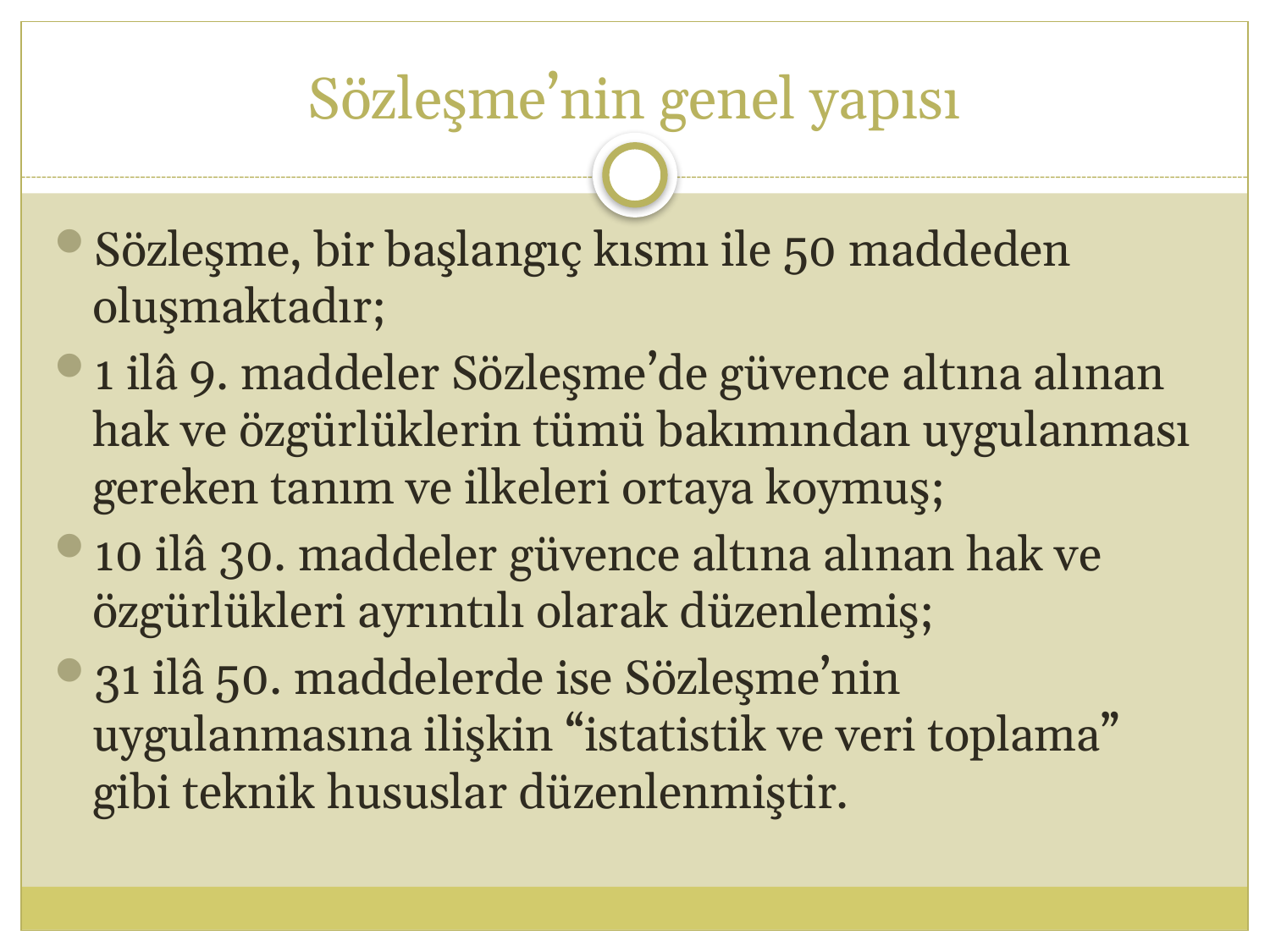

# Sözleşme’nin genel yapısı
Sözleşme, bir başlangıç kısmı ile 50 maddeden oluşmaktadır;
1 ilâ 9. maddeler Sözleşme’de güvence altına alınan hak ve özgürlüklerin tümü bakımından uygulanması gereken tanım ve ilkeleri ortaya koymuş;
10 ilâ 30. maddeler güvence altına alınan hak ve özgürlükleri ayrıntılı olarak düzenlemiş;
31 ilâ 50. maddelerde ise Sözleşme’nin uygulanmasına ilişkin “istatistik ve veri toplama” gibi teknik hususlar düzenlenmiştir.